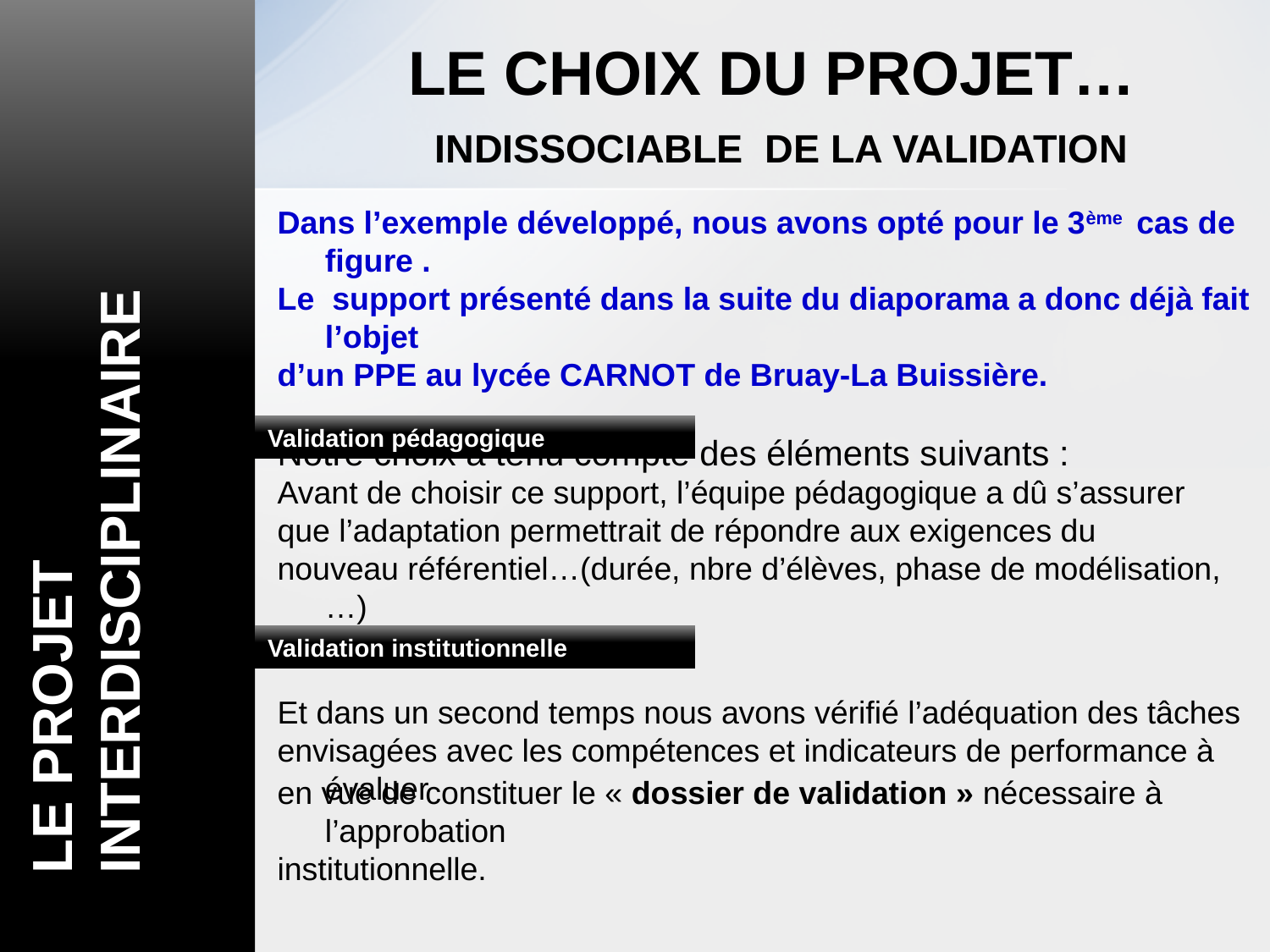

LE PROJET interdisciplinaire
LE CHOIX DU PROJET…
Indissociable  de La validation

Dans l’exemple développé, nous avons opté pour le 3ème  cas de figure .
Le  support présenté dans la suite du diaporama a donc déjà fait l’objet
d’un PPE au lycée CARNOT de Bruay-La Buissière.

Notre choix a tenu compte des éléments suivants :

Validation pédagogique
Avant de choisir ce support, l’équipe pédagogique a dû s’assurer
que l’adaptation permettrait de répondre aux exigences du
nouveau référentiel…(durée, nbre d’élèves, phase de modélisation,…)

Validation institutionnelle
Et dans un second temps nous avons vérifié l’adéquation des tâches
envisagées avec les compétences et indicateurs de performance à évaluer
en vue de constituer le « dossier de validation » nécessaire à l’approbation
institutionnelle.